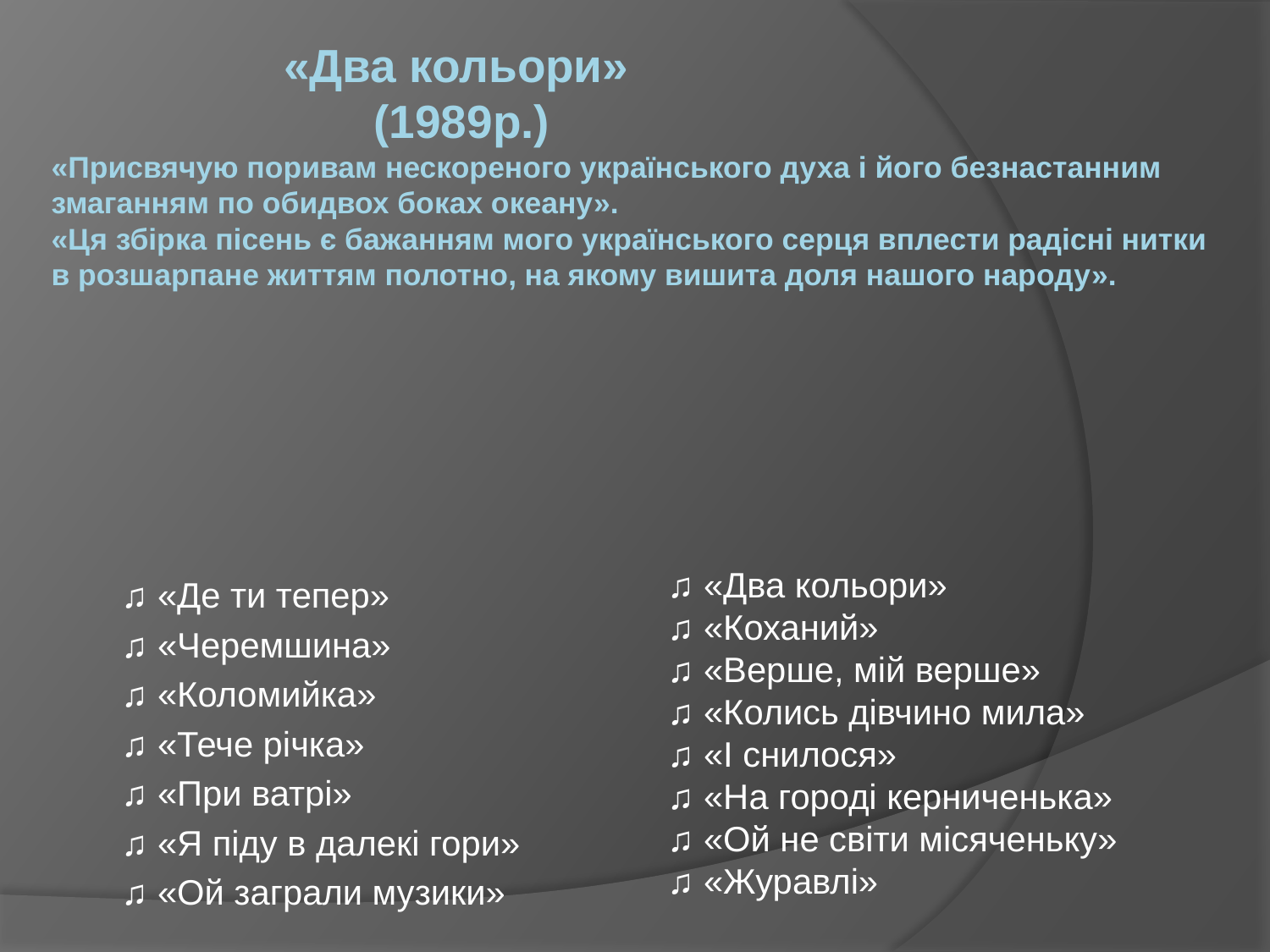

# «Два кольори» (1989р.) «Присвячую поривам нескореного українського духа і його безнастанним змаганням по обидвох боках океану». «Ця збірка пісень є бажанням мого українського серця вплести радісні нитки в розшарпане життям полотно, на якому вишита доля нашого народу».
♫ «Де ти тепер»
♫ «Черемшина»
♫ «Коломийка»
♫ «Тече річка»
♫ «При ватрі»
♫ «Я піду в далекі гори»
♫ «Ой заграли музики»
♫ «Два кольори»
♫ «Коханий»
♫ «Верше, мій верше»
♫ «Колись дівчино мила»
♫ «І снилося»
♫ «На городі керниченька»
♫ «Ой не світи місяченьку»
♫ «Журавлі»